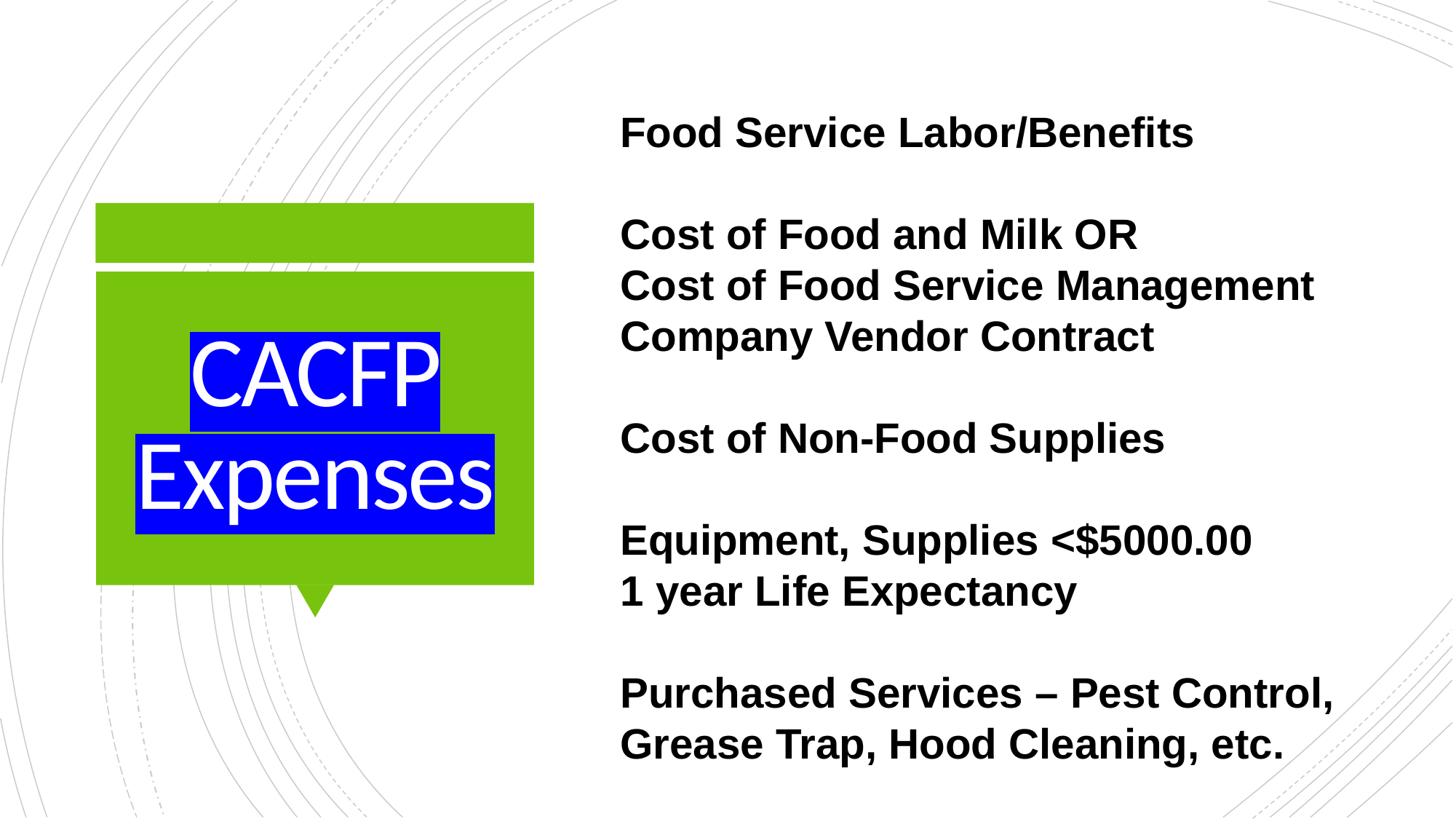

Food Service Labor/Benefits

Cost of Food and Milk OR
Cost of Food Service Management Company Vendor Contract

Cost of Non-Food Supplies

Equipment, Supplies <$5000.00
1 year Life Expectancy

Purchased Services – Pest Control, Grease Trap, Hood Cleaning, etc.
# CACFP Expenses